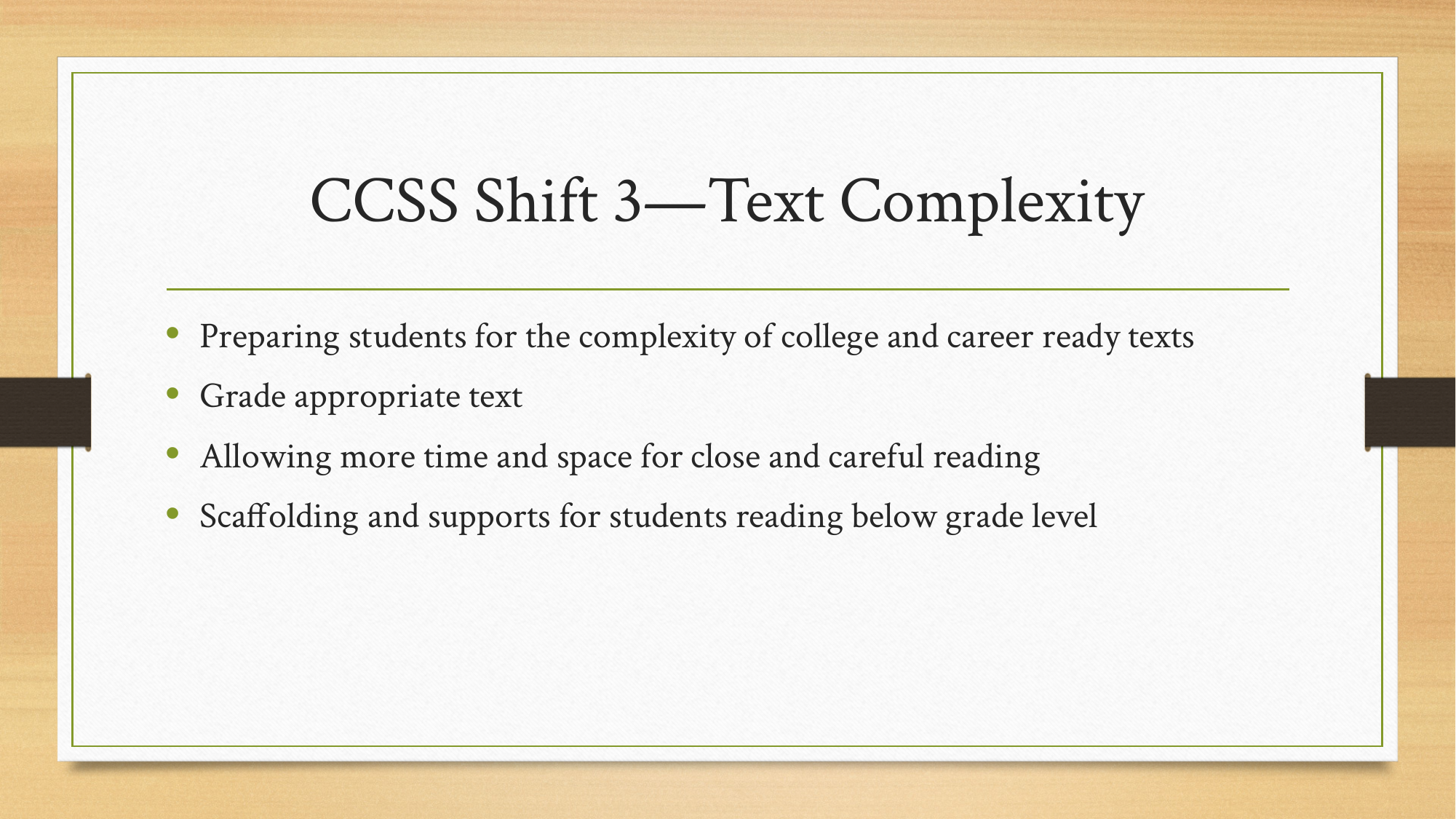

# CCSS Shift 3—Text Complexity
Preparing students for the complexity of college and career ready texts
Grade appropriate text
Allowing more time and space for close and careful reading
Scaffolding and supports for students reading below grade level